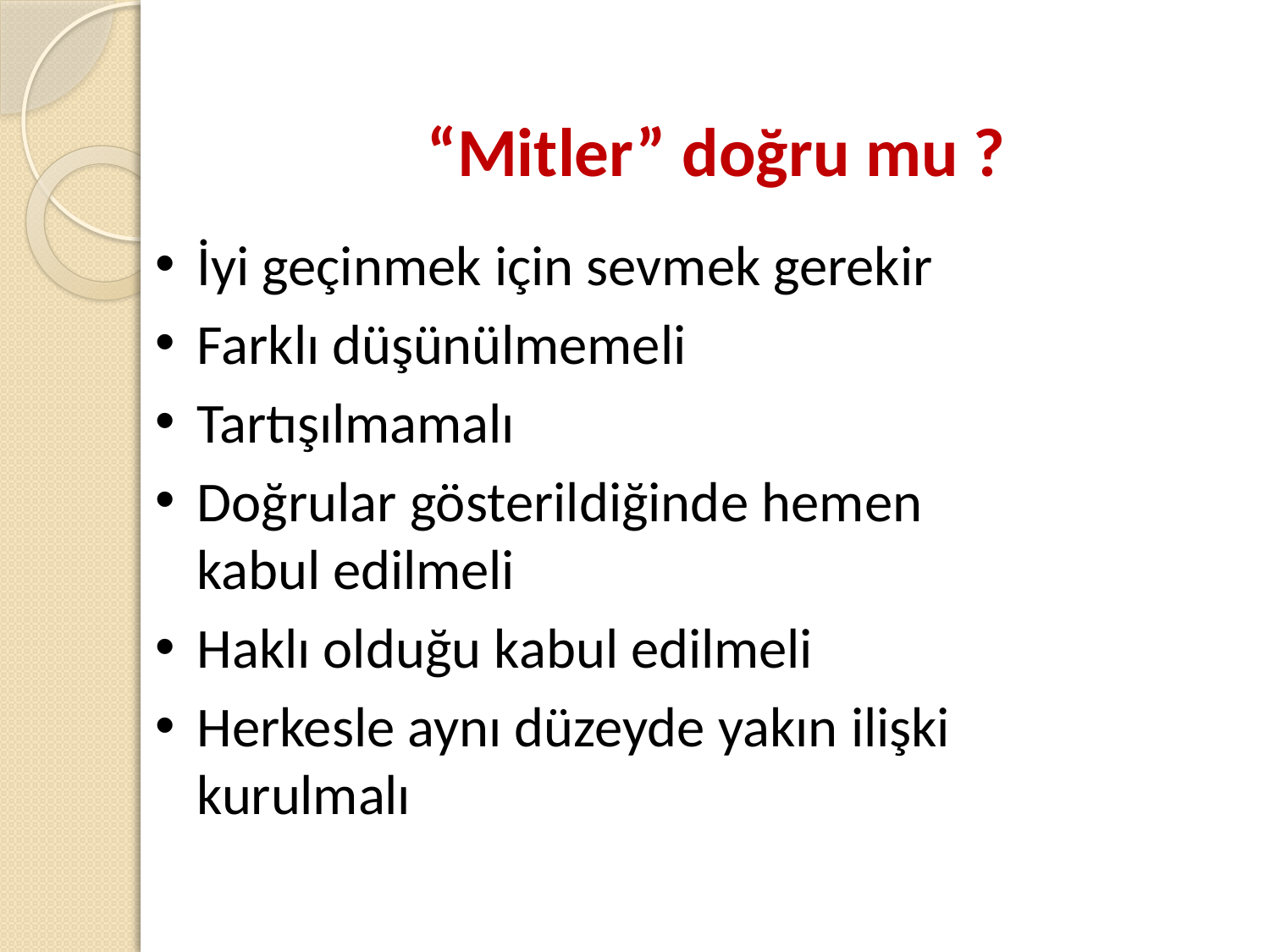

# “Mitler” doğru mu ?
İyi geçinmek için sevmek gerekir
Farklı düşünülmemeli
Tartışılmamalı
Doğrular gösterildiğinde hemen kabul edilmeli
Haklı olduğu kabul edilmeli
Herkesle aynı düzeyde yakın ilişki kurulmalı